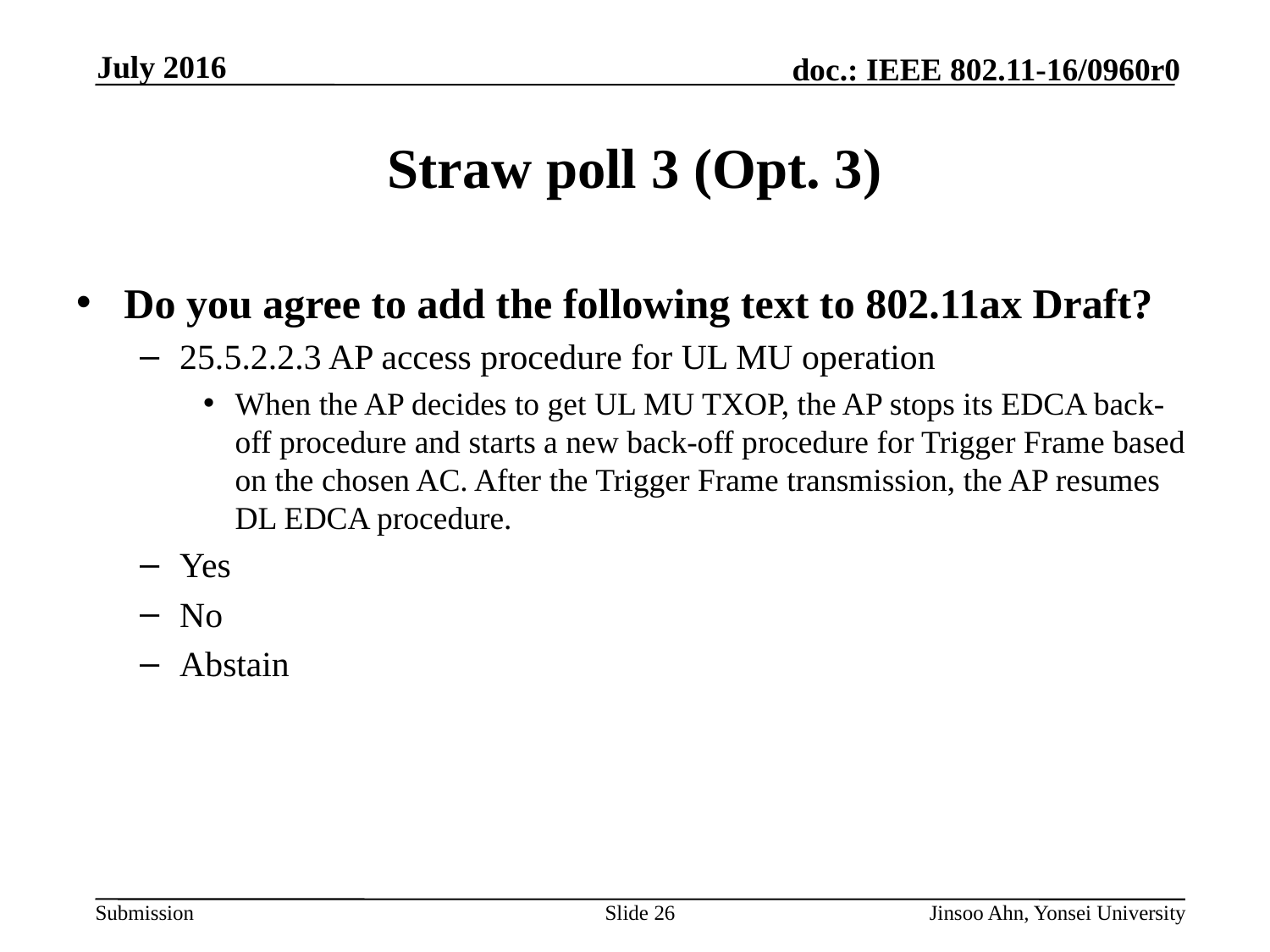

# Straw poll 3 (Opt. 3)
Do you agree to add the following text to 802.11ax Draft?
25.5.2.2.3 AP access procedure for UL MU operation
When the AP decides to get UL MU TXOP, the AP stops its EDCA back-off procedure and starts a new back-off procedure for Trigger Frame based on the chosen AC. After the Trigger Frame transmission, the AP resumes DL EDCA procedure.
Yes
No
Abstain